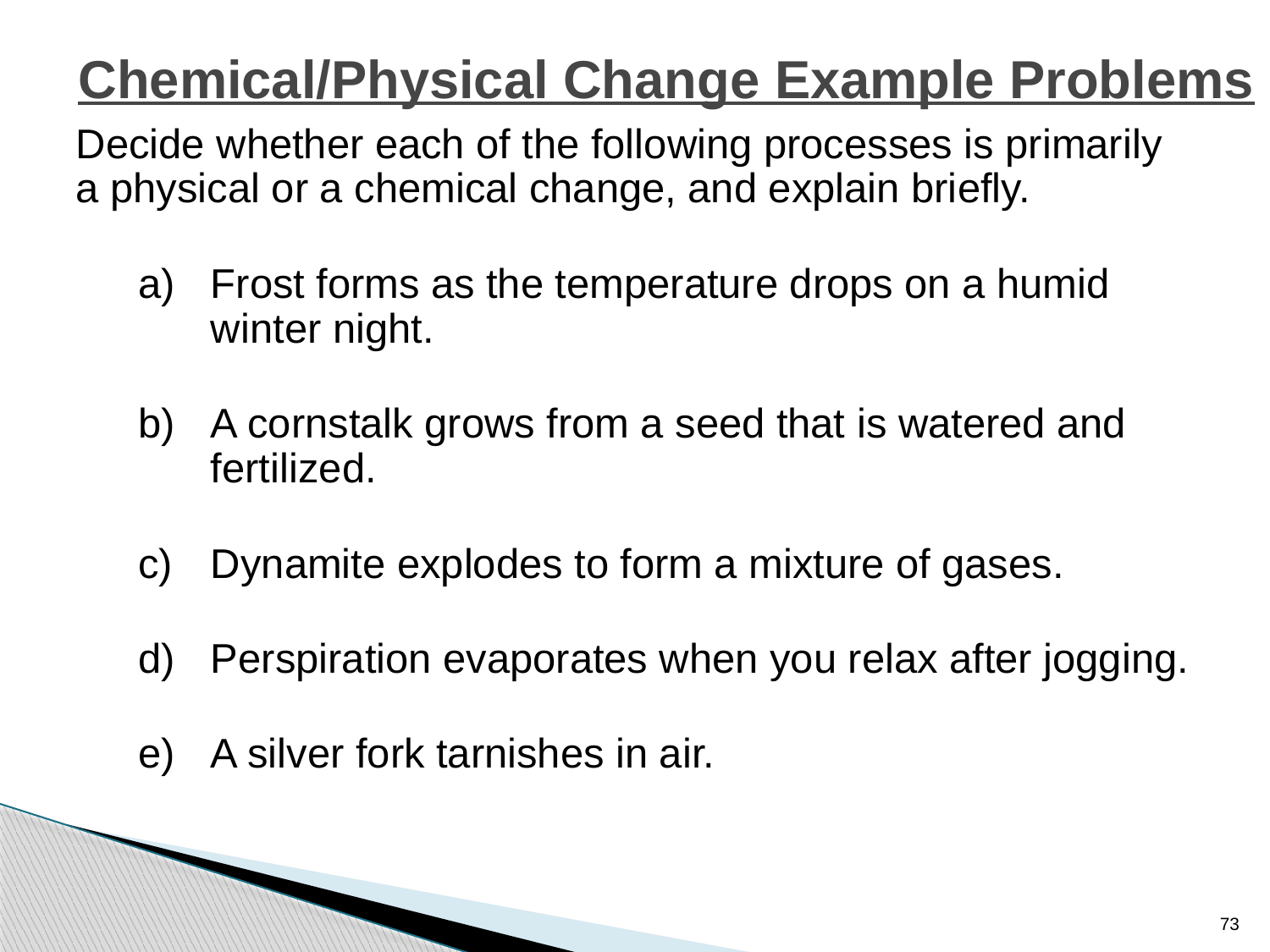

# Chemical/Physical Change Example Problems
Decide whether each of the following processes is primarily a physical or a chemical change, and explain briefly.
Frost forms as the temperature drops on a humid winter night.
A cornstalk grows from a seed that is watered and fertilized.
Dynamite explodes to form a mixture of gases.
Perspiration evaporates when you relax after jogging.
A silver fork tarnishes in air.

73